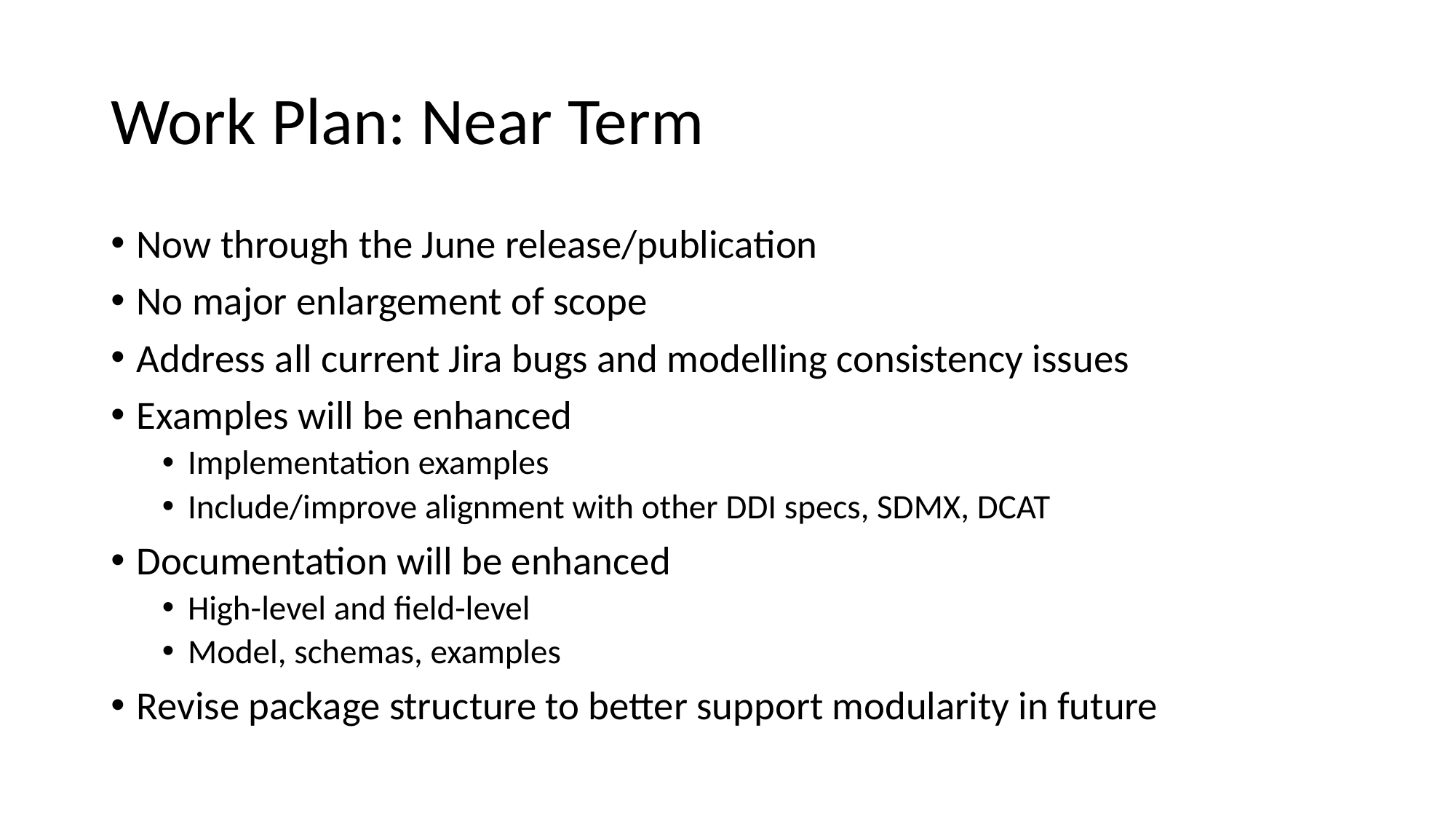

# Work Plan: Near Term
Now through the June release/publication
No major enlargement of scope
Address all current Jira bugs and modelling consistency issues
Examples will be enhanced
Implementation examples
Include/improve alignment with other DDI specs, SDMX, DCAT
Documentation will be enhanced
High-level and field-level
Model, schemas, examples
Revise package structure to better support modularity in future